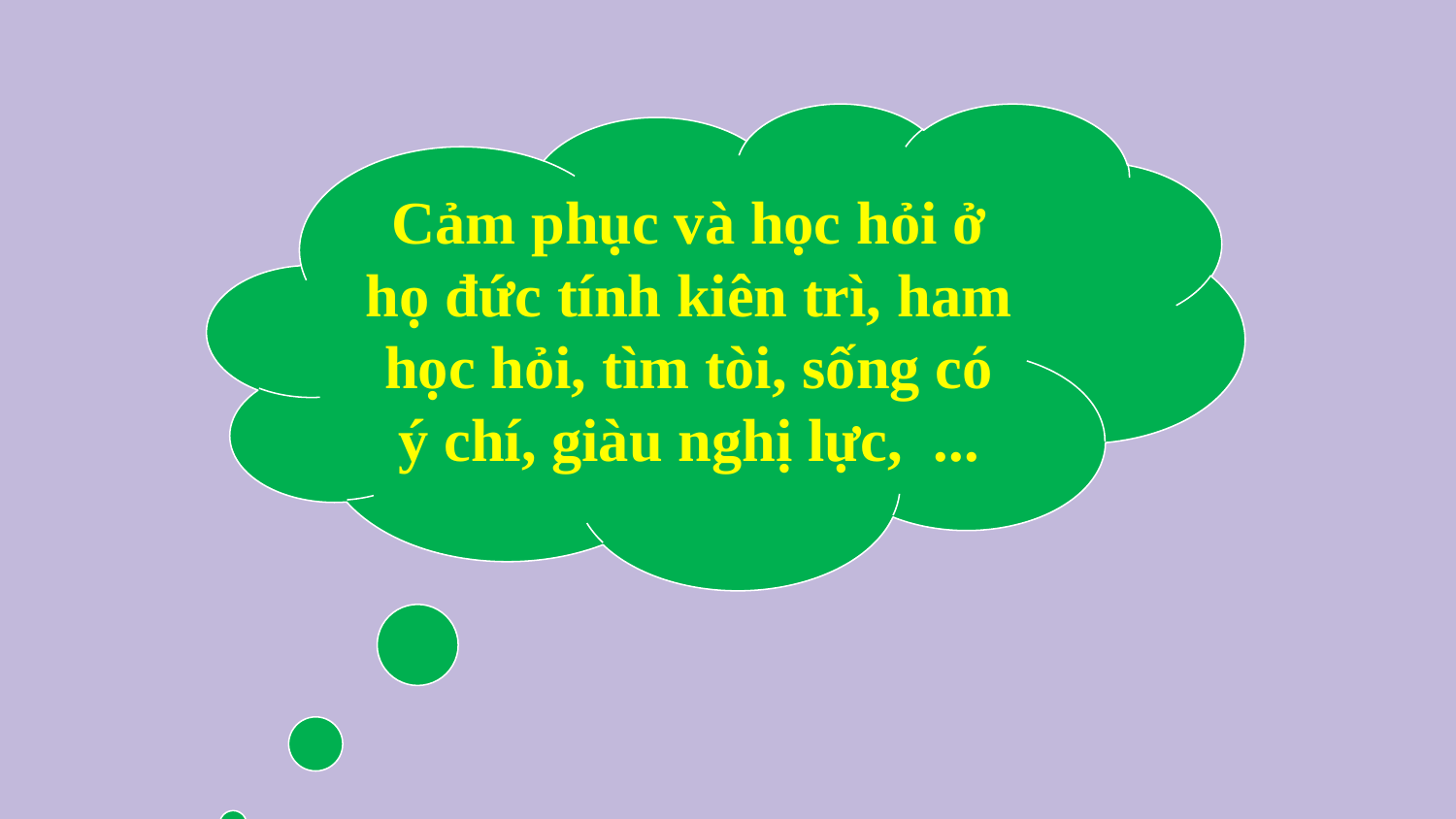

#
Cảm phục và học hỏi ở họ đức tính kiên trì, ham học hỏi, tìm tòi, sống có ý chí, giàu nghị lực,  ...